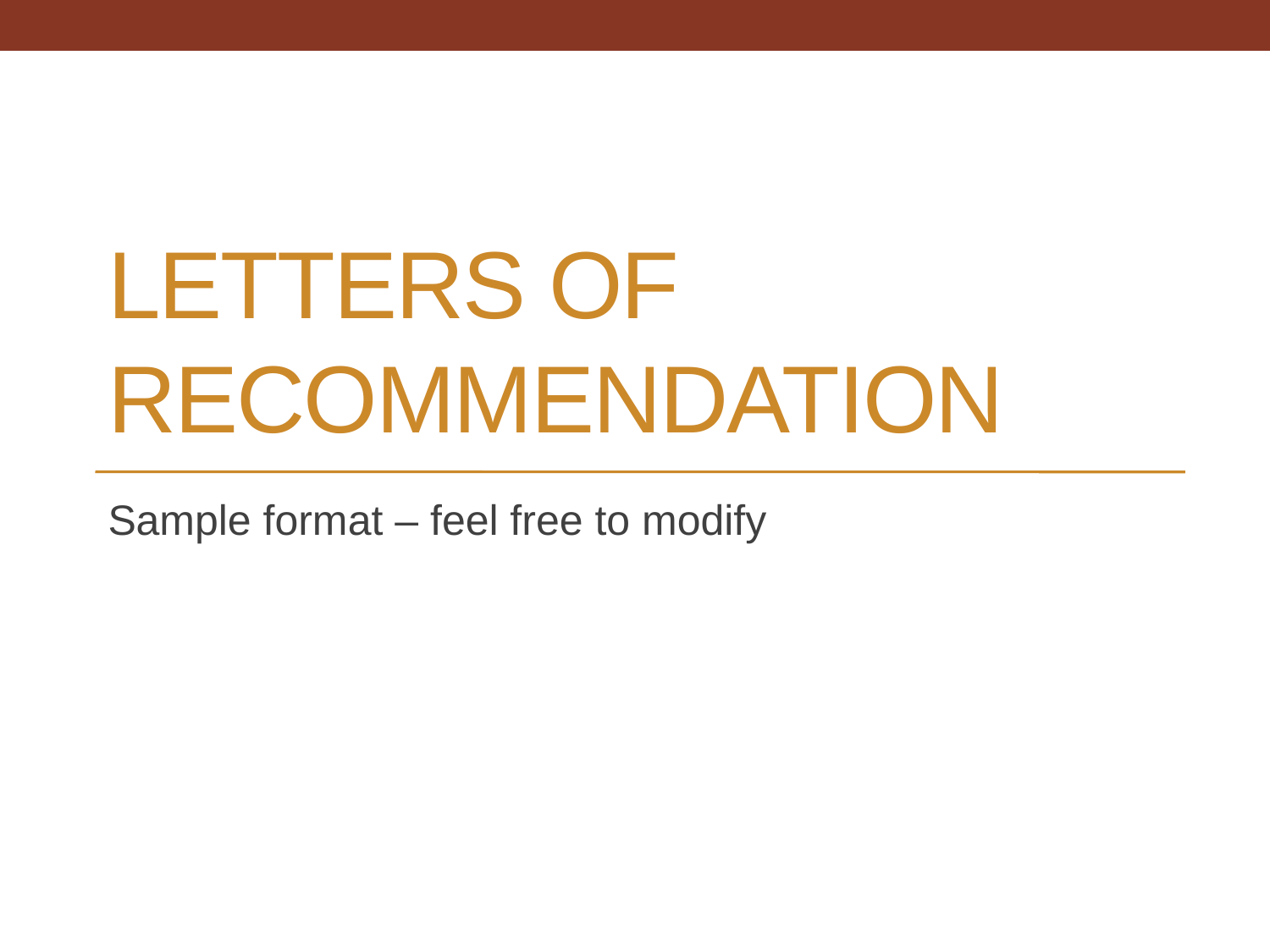

# Letters of Recommendation
Sample format – feel free to modify